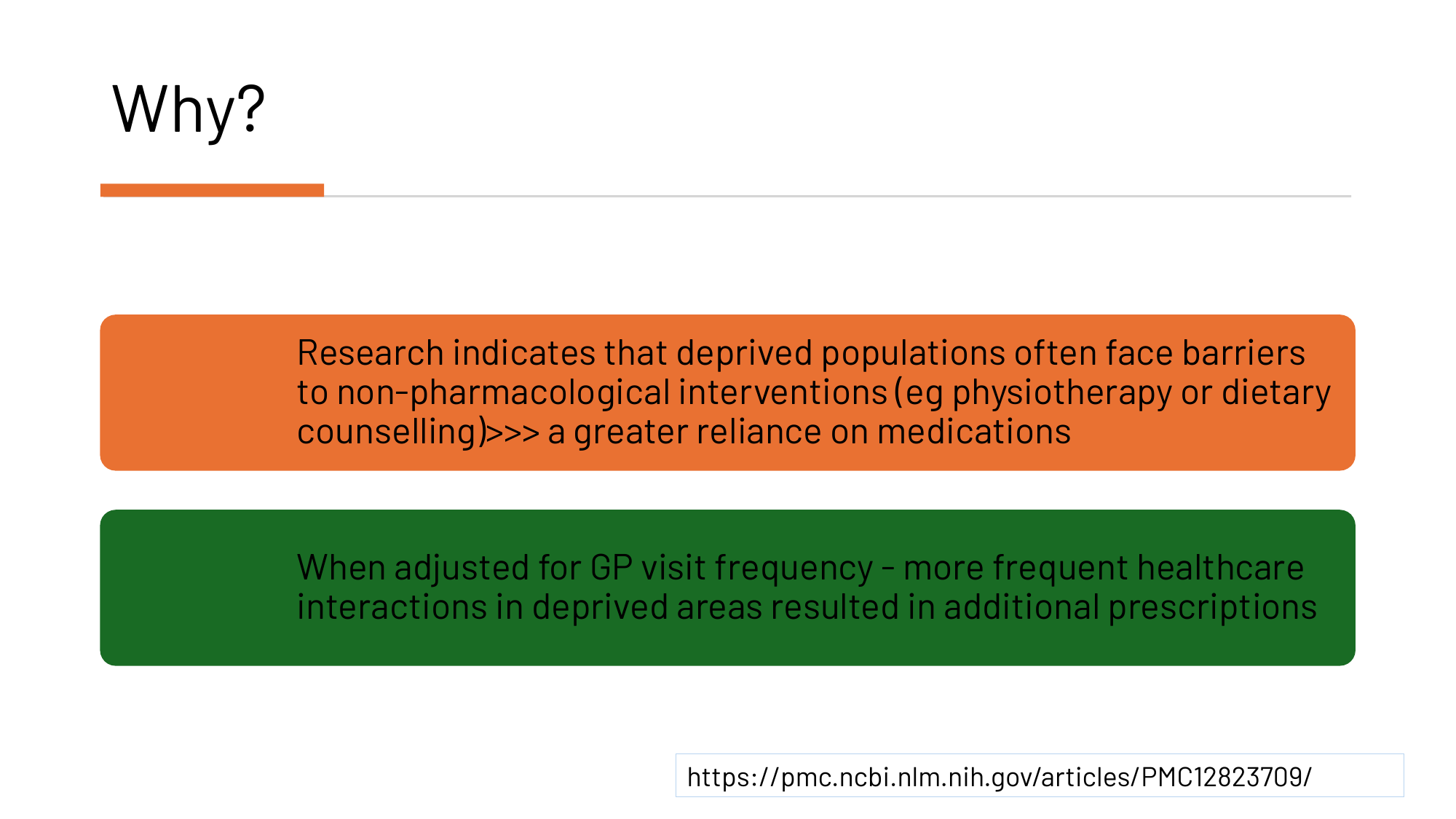

# Why?

Research indicates that deprived populations often face barriers to non-pharmacological interventions (eg physiotherapy or dietary counselling)>>> a greater reliance on medications
When adjusted for GP visit frequency - more frequent healthcare interactions in deprived areas resulted in additional prescriptions
https://pmc.ncbi.nlm.nih.gov/articles/PMC12823709/